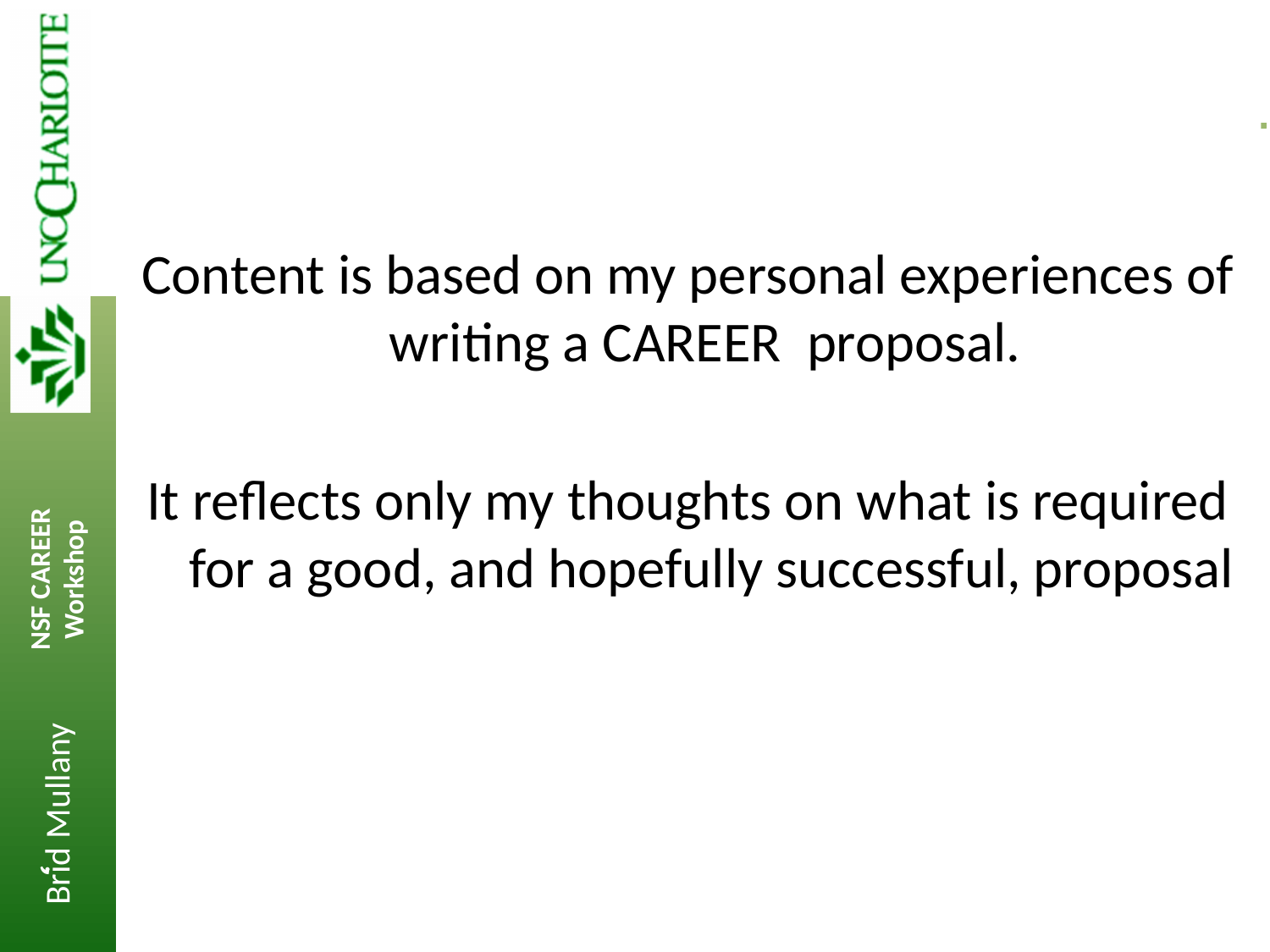

Content is based on my personal experiences of writing a CAREER  proposal.

It reflects only my thoughts on what is required for a good, and hopefully successful, proposal